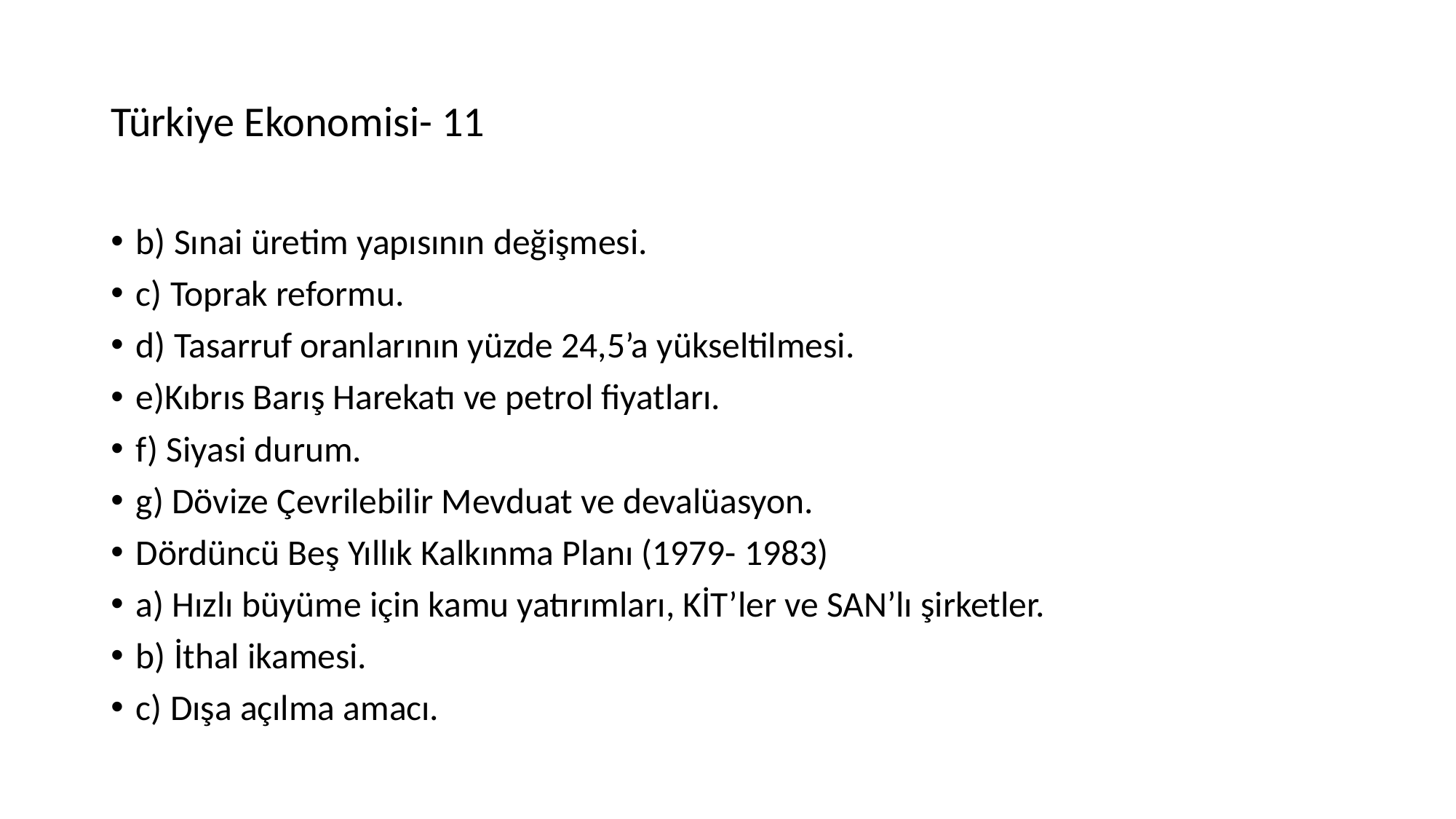

# Türkiye Ekonomisi- 11
b) Sınai üretim yapısının değişmesi.
c) Toprak reformu.
d) Tasarruf oranlarının yüzde 24,5’a yükseltilmesi.
e)Kıbrıs Barış Harekatı ve petrol fiyatları.
f) Siyasi durum.
g) Dövize Çevrilebilir Mevduat ve devalüasyon.
Dördüncü Beş Yıllık Kalkınma Planı (1979- 1983)
a) Hızlı büyüme için kamu yatırımları, KİT’ler ve SAN’lı şirketler.
b) İthal ikamesi.
c) Dışa açılma amacı.